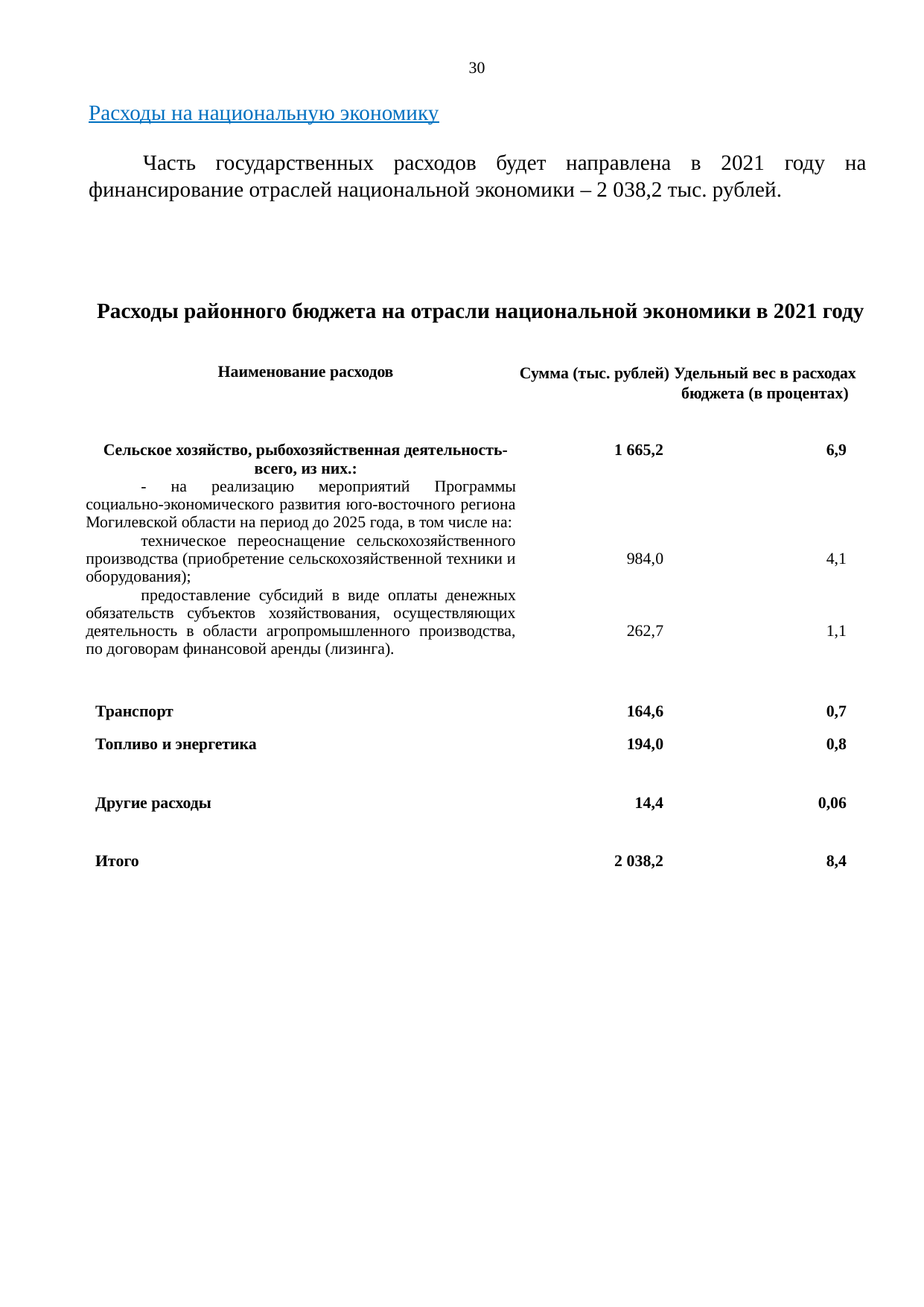

30

Расходы на национальную экономику
Часть государственных расходов будет направлена в 2021 году на финансирование отраслей национальной экономики – 2 038,2 тыс. рублей.

Расходы районного бюджета на отрасли национальной экономики в 2021 году
| Наименование расходов | Сумма (тыс. рублей) | Удельный вес в расходах бюджета (в процентах) |
| --- | --- | --- |
| Сельское хозяйство, рыбохозяйственная деятельность-всего, из них.: - на реализацию мероприятий Программы социально-экономического развития юго-восточного региона Могилевской области на период до 2025 года, в том числе на: техническое переоснащение сельскохозяйственного производства (приобретение сельскохозяйственной техники и оборудования); предоставление субсидий в виде оплаты денежных обязательств субъектов хозяйствования, осуществляющих деятельность в области агропромышленного производства, по договорам финансовой аренды (лизинга). | 1 665,2 984,0 262,7 | 6,9 4,1 1,1 |
| Транспорт | 164,6 | 0,7 |
| Топливо и энергетика | 194,0 | 0,8 |
| Другие расходы | 14,4 | 0,06 |
| Итого | 2 038,2 | 8,4 |